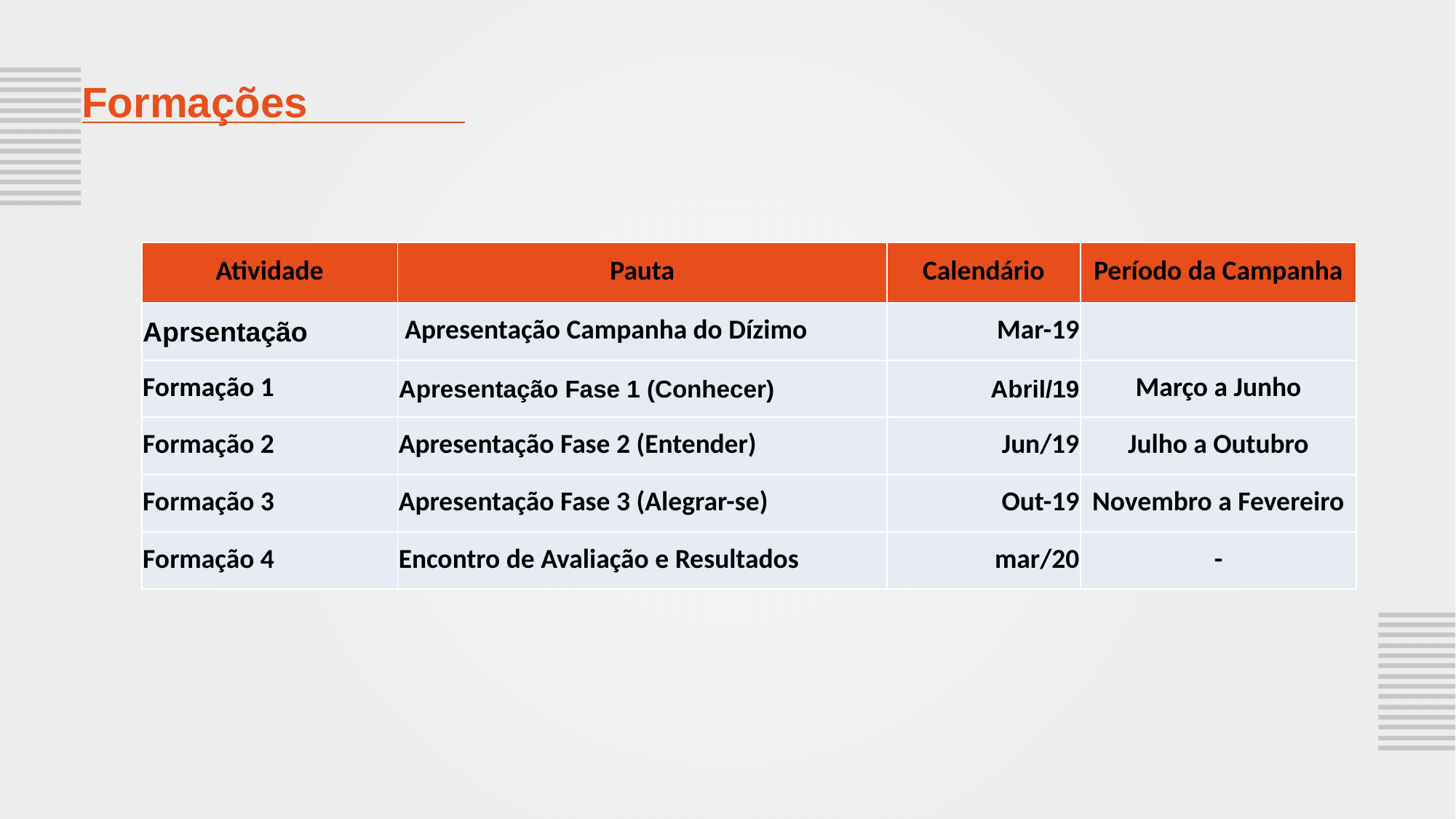

Formações
| Atividade | Pauta | Calendário | Período da Campanha |
| --- | --- | --- | --- |
| Aprsentação | Apresentação Campanha do Dízimo | Mar-19 |  |
| Formação 1 | Apresentação Fase 1 (Conhecer) | Abril/19 | Março a Junho |
| Formação 2 | Apresentação Fase 2 (Entender) | Jun/19 | Julho a Outubro |
| Formação 3 | Apresentação Fase 3 (Alegrar-se) | Out-19 | Novembro a Fevereiro |
| Formação 4 | Encontro de Avaliação e Resultados | mar/20 | - |